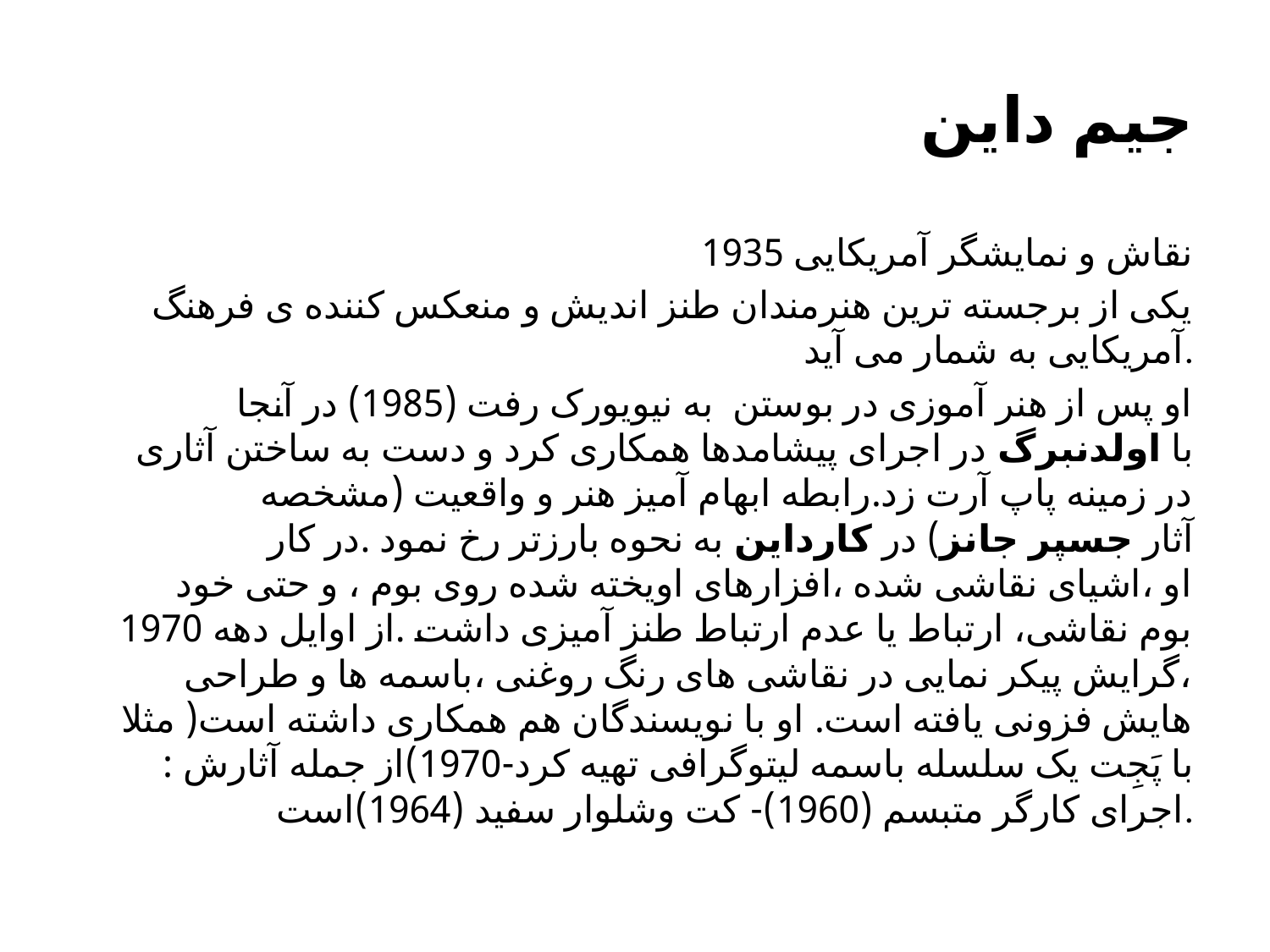

# جیم داین
نقاش و نمایشگر آمریکایی 1935
یکی از برجسته ترین هنرمندان طنز اندیش و منعکس کننده ی فرهنگ آمریکایی به شمار می آید.
او پس از هنر آموزی در بوستن  به نیویورک رفت (1985) در آنجا با اولدنبرگ در اجرای پیشامدها همکاری کرد و دست به ساختن آثاری در زمینه پاپ آرت زد.رابطه ابهام آمیز هنر و واقعیت (مشخصه آثار جسپر جانز) در کارداین به نحوه بارزتر رخ نمود .در کار او ،اشیای نقاشی شده ،افزارهای اویخته شده روی بوم ، و حتی خود بوم نقاشی، ارتباط یا عدم ارتباط طنز آمیزی داشت .از اوایل دهه 1970 ،گرایش پیکر نمایی در نقاشی های رنگ روغنی ،باسمه ها و طراحی هایش فزونی یافته است. او با نویسندگان هم همکاری داشته است( مثلا با پَجِت یک سلسله باسمه لیتوگرافی تهیه کرد-1970)از جمله آثارش : اجرای کارگر متبسم (1960)- کت وشلوار سفید (1964)است.